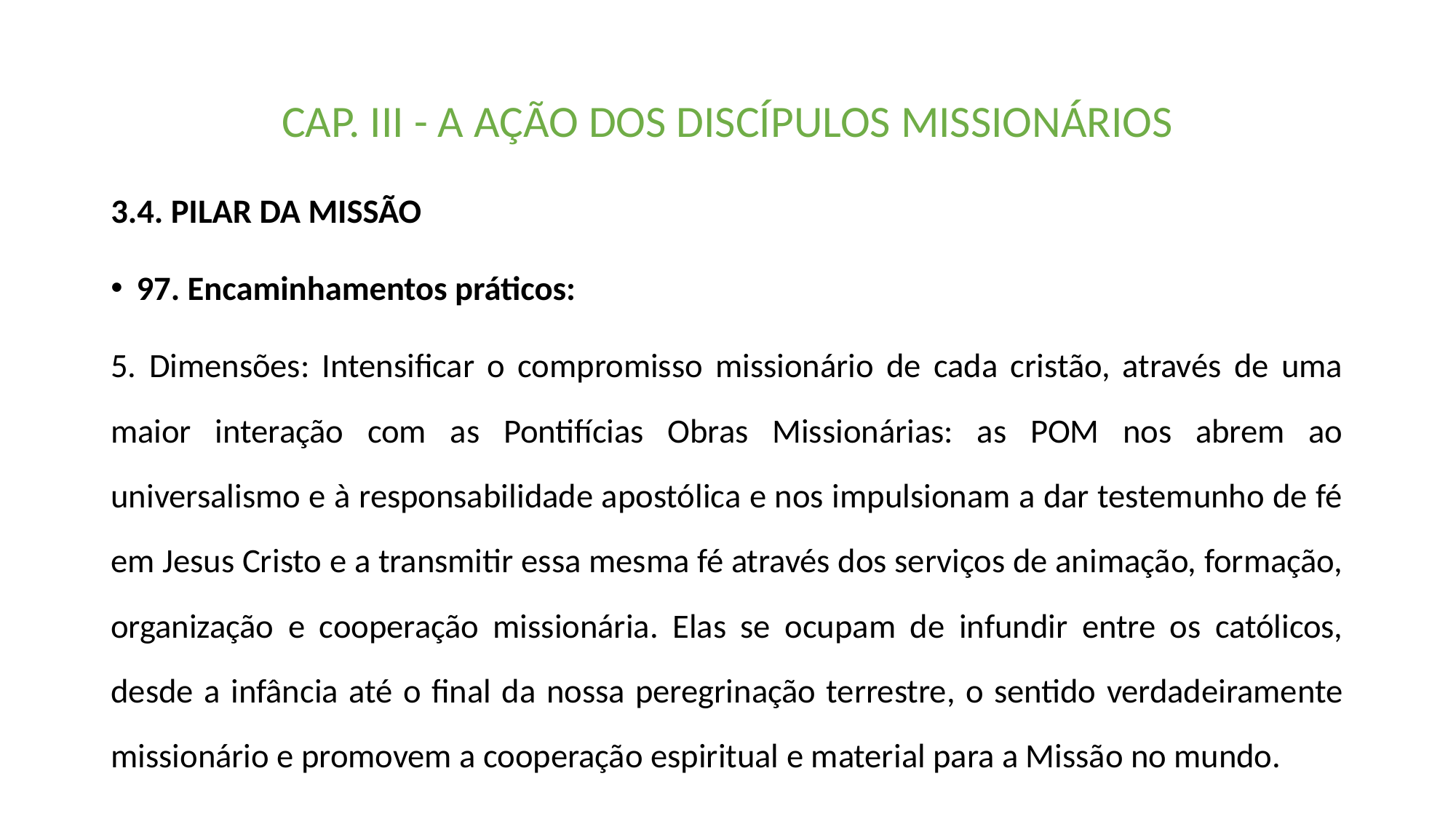

# CAP. III - A AÇÃO DOS DISCÍPULOS MISSIONÁRIOS
3.4. PILAR DA MISSÃO
97. Encaminhamentos práticos:
5. Dimensões: Intensificar o compromisso missionário de cada cristão, através de uma maior interação com as Pontifícias Obras Missionárias: as POM nos abrem ao universalismo e à responsabilidade apostólica e nos impulsionam a dar testemunho de fé em Jesus Cristo e a transmitir essa mesma fé através dos serviços de animação, formação, organização e cooperação missionária. Elas se ocupam de infundir entre os católicos, desde a infância até o final da nossa peregrinação terrestre, o sentido verdadeiramente missionário e promovem a cooperação espiritual e material para a Missão no mundo.